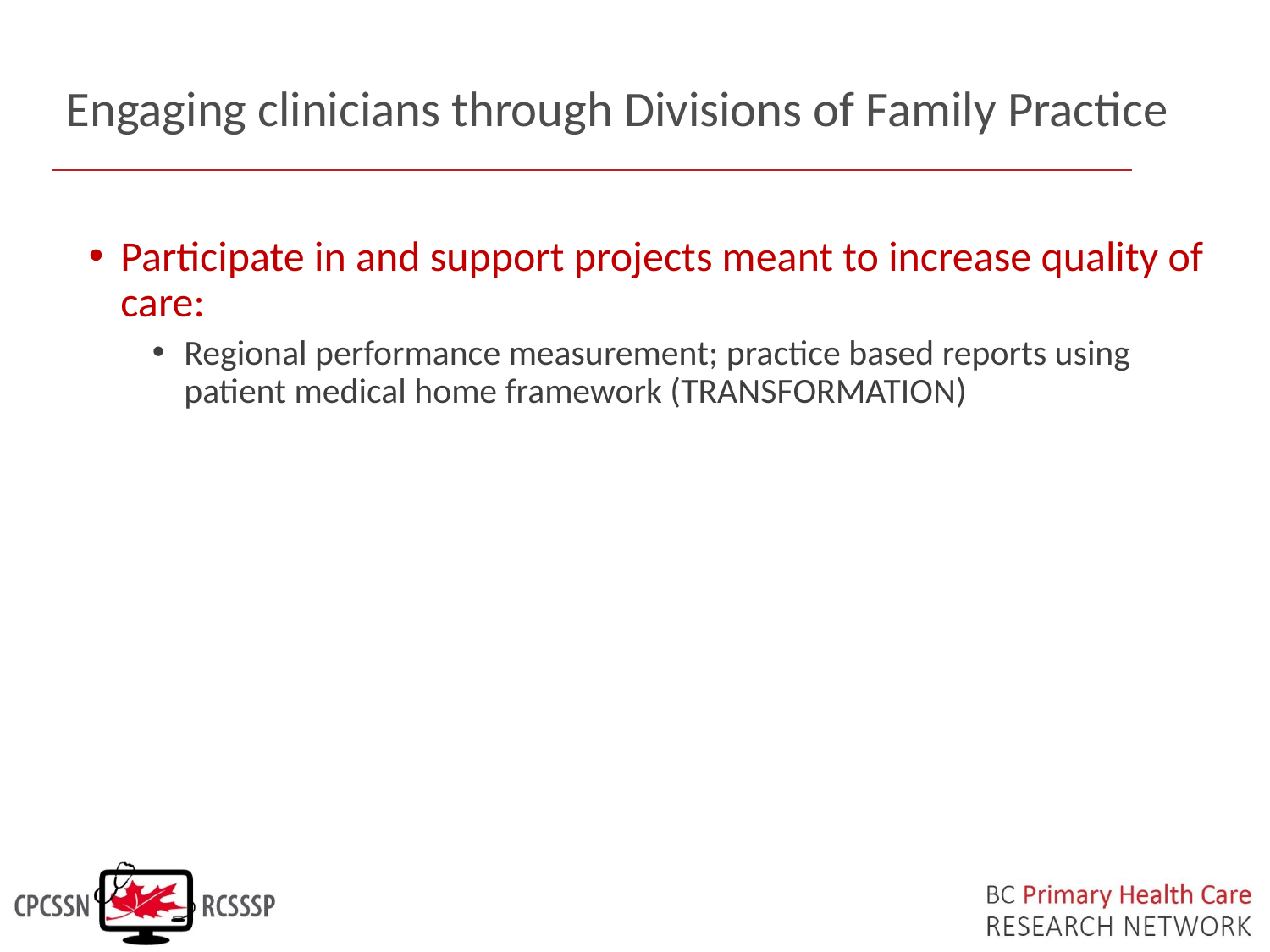

# Engaging clinicians through Divisions of Family Practice
Participate in and support projects meant to increase quality of care:
Regional performance measurement; practice based reports using patient medical home framework (TRANSFORMATION)